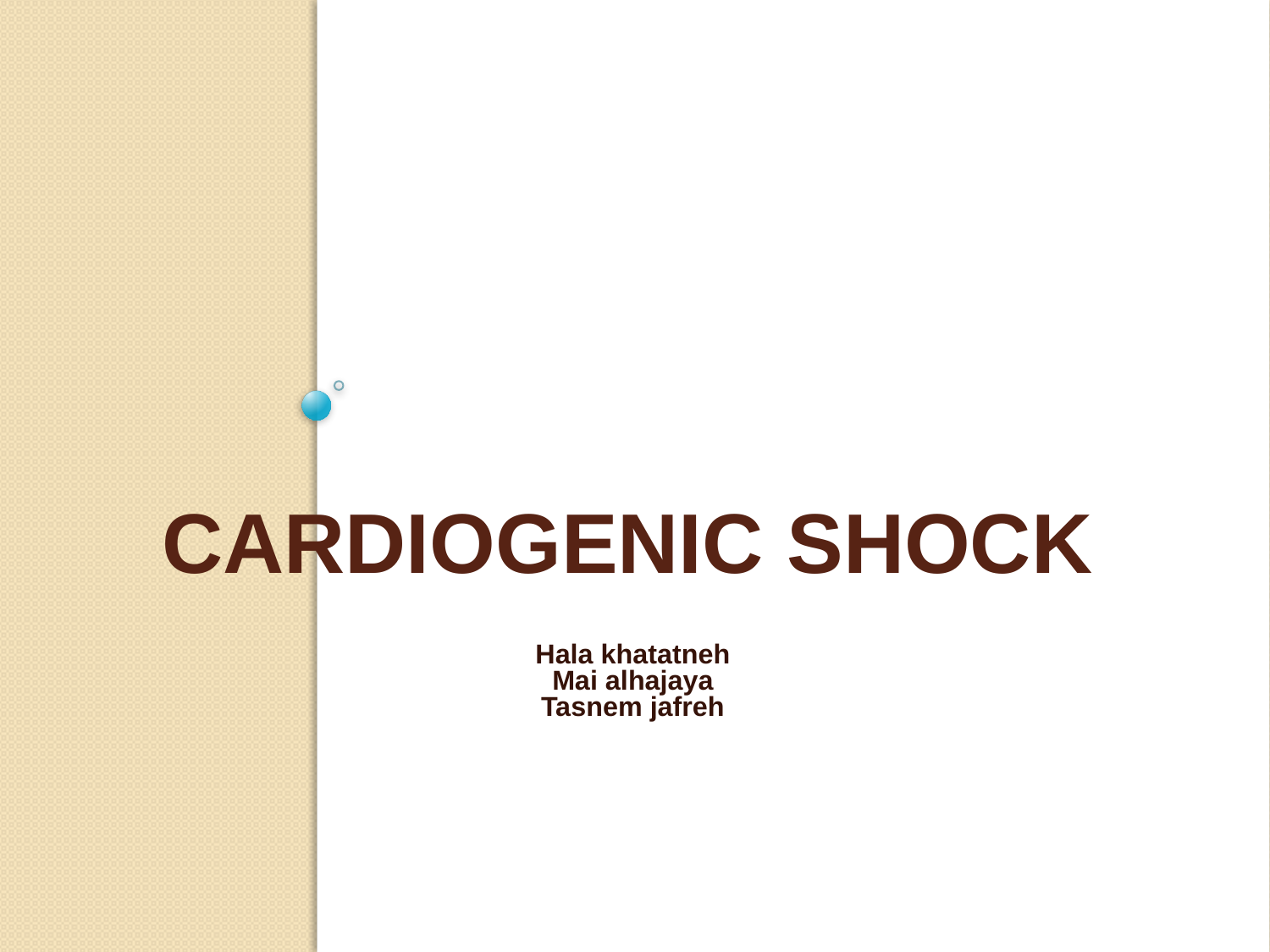

# CARDIOGENIC SHOCK
Hala khatatneh
Mai alhajaya
Tasnem jafreh